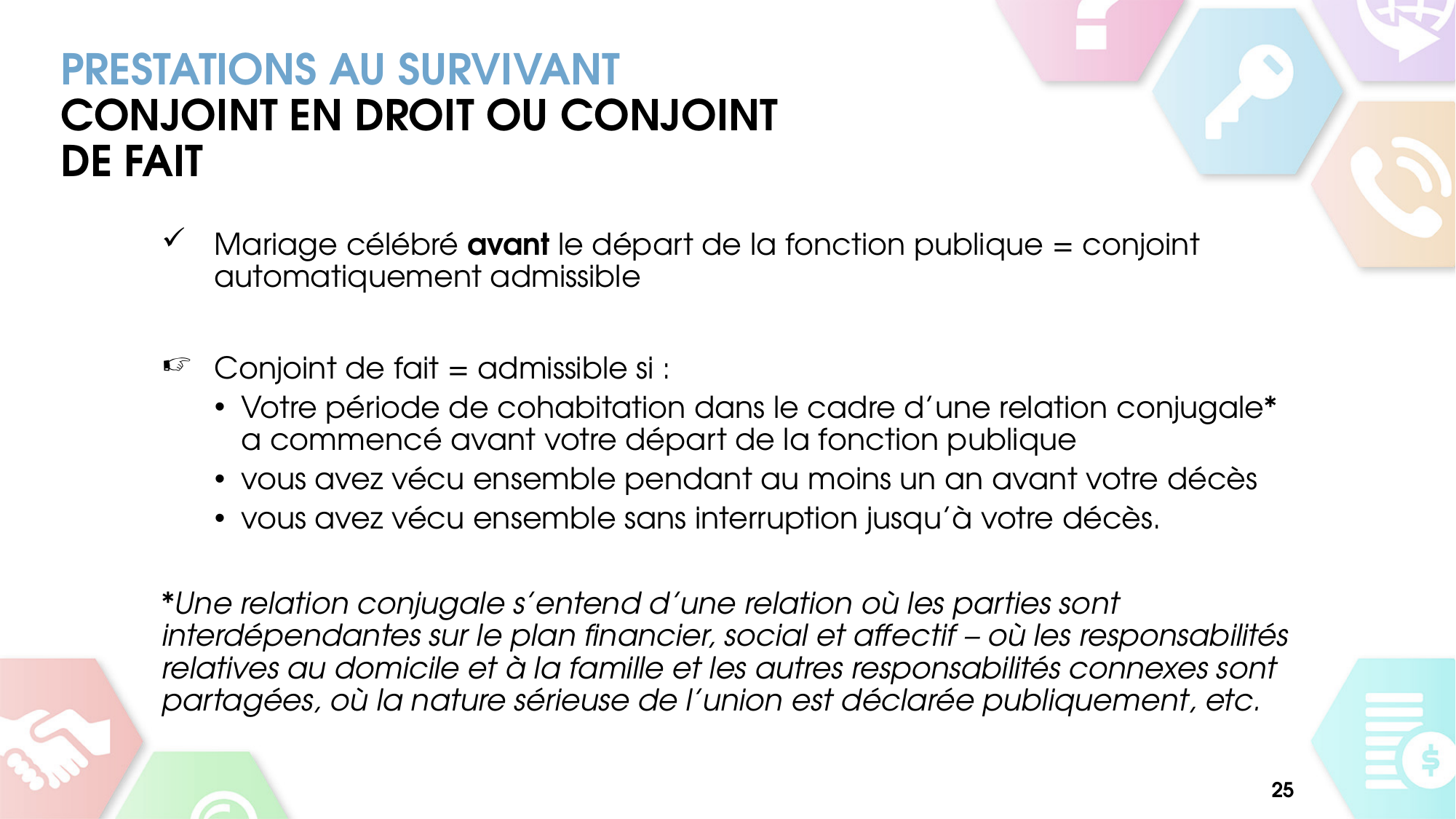

# Prestations au survivant conjoint en droit ou conjoint de fait
Mariage célébré avant le départ de la fonction publique = conjoint automatiquement admissible

Conjoint de fait = admissible si :
Votre période de cohabitation dans le cadre d’une relation conjugale* a commencé avant votre départ de la fonction publique
vous avez vécu ensemble pendant au moins un an avant votre décès
vous avez vécu ensemble sans interruption jusqu’à votre décès.

*Une relation conjugale s’entend d’une relation où les parties sont interdépendantes sur le plan financier, social et affectif – où les responsabilités relatives au domicile et à la famille et les autres responsabilités connexes sont partagées, où la nature sérieuse de l’union est déclarée publiquement, etc.

25